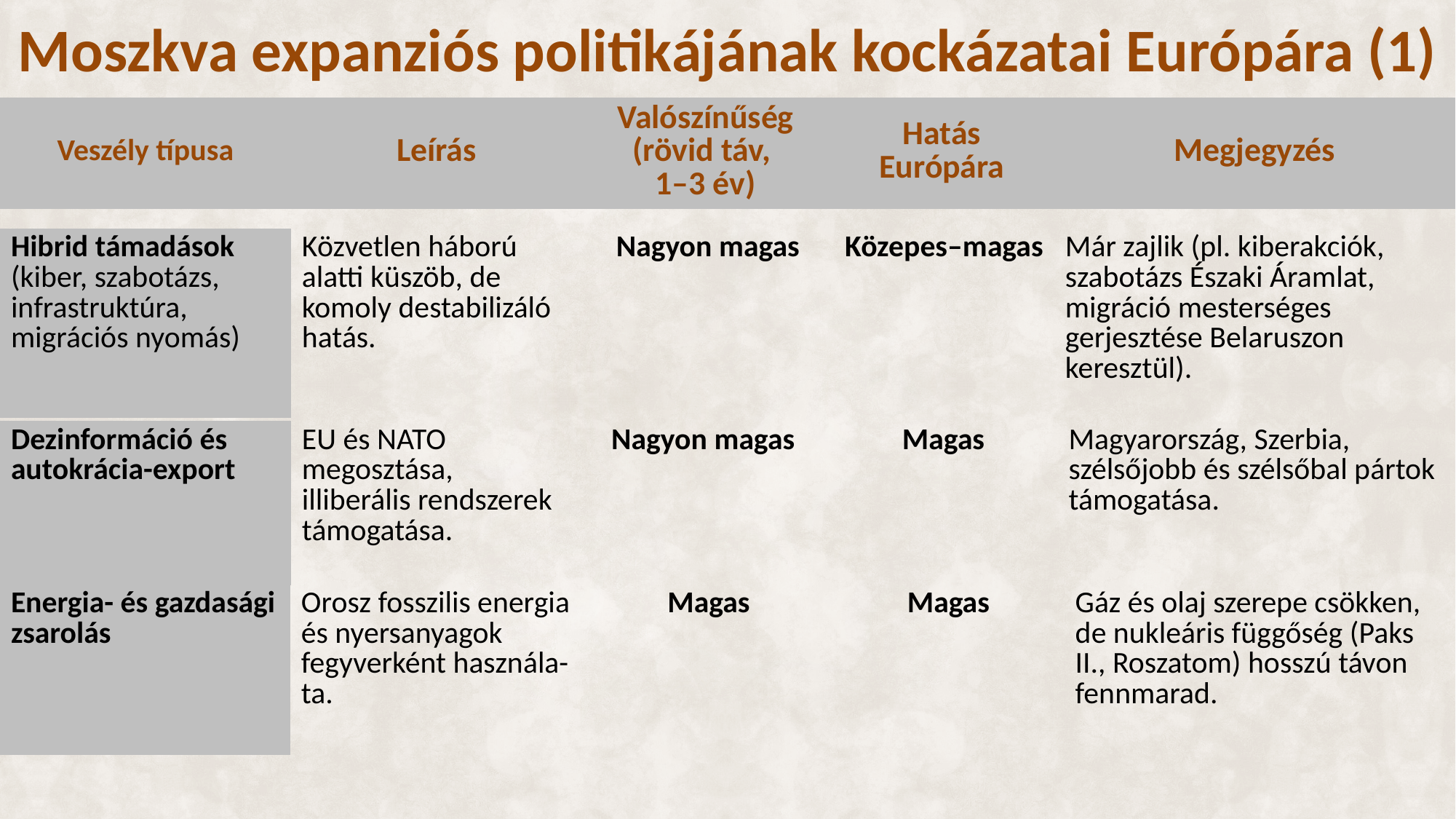

# Moszkva expanziós politikájának kockázatai Európára (1)
| Veszély típusa | Leírás | Valószínűség (rövid táv, 1–3 év) | Hatás Európára | Megjegyzés |
| --- | --- | --- | --- | --- |
| Hibrid támadások (kiber, szabotázs, infrastruktúra, migrációs nyomás) | Közvetlen háború alatti küszöb, de komoly destabilizáló hatás. | Nagyon magas | Közepes–magas | Már zajlik (pl. kiberakciók, szabotázs Északi Áramlat, migráció mesterséges gerjesztése Belaruszon keresztül). |
| --- | --- | --- | --- | --- |
| Dezinformáció és autokrácia-export | EU és NATO megosztása, illiberális rendszerek támogatása. | Nagyon magas | Magas | Magyarország, Szerbia, szélsőjobb és szélsőbal pártok támogatása. |
| --- | --- | --- | --- | --- |
| Energia- és gazdasági zsarolás | Orosz fosszilis energia és nyersanyagok fegyverként használa-ta. | Magas | Magas | Gáz és olaj szerepe csökken, de nukleáris függőség (Paks II., Roszatom) hosszú távon fennmarad. |
| --- | --- | --- | --- | --- |